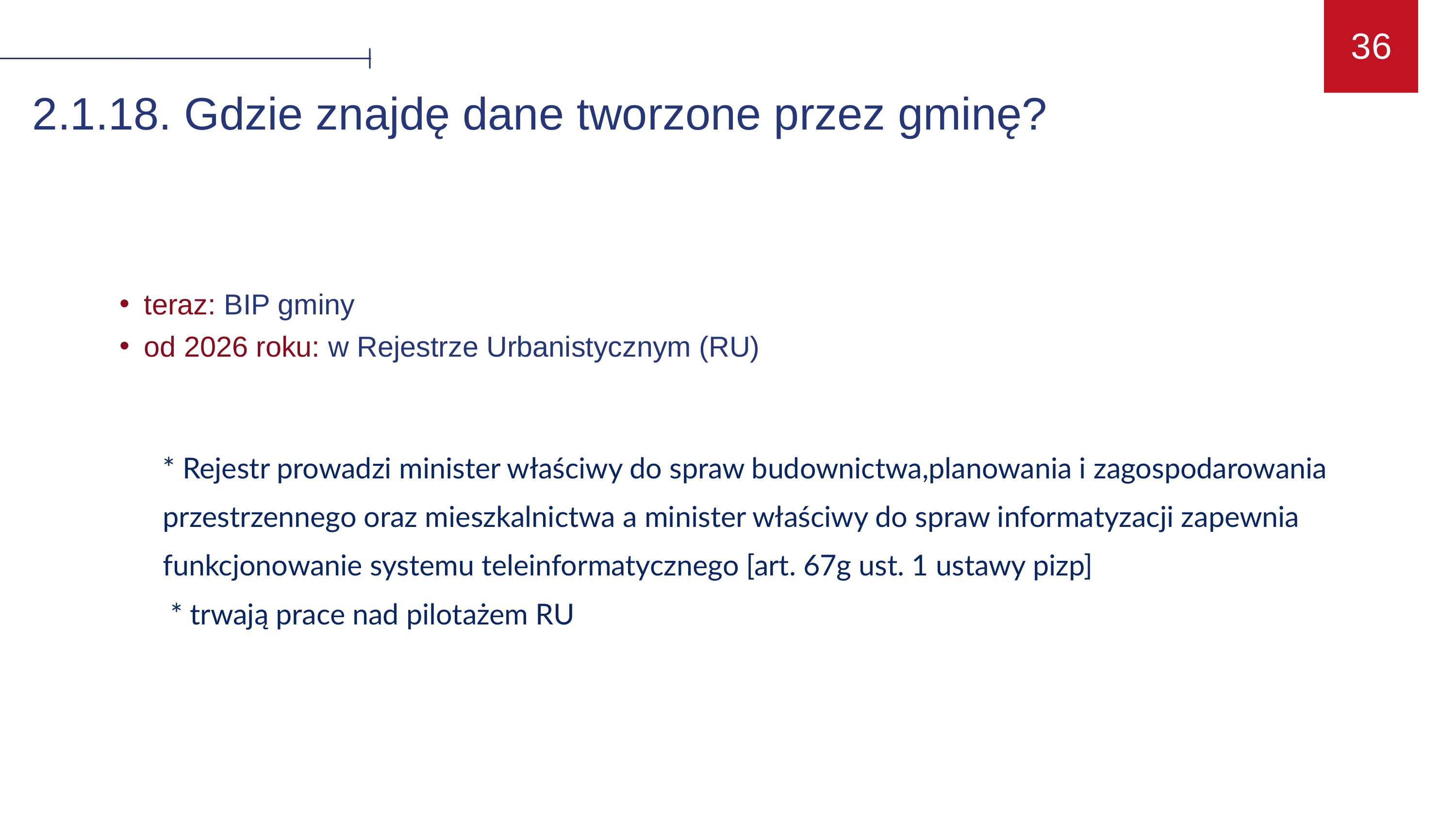

36

2.1.18. Gdzie znajdę dane tworzone przez gminę?

teraz: BIP gminy
od 2026 roku: w Rejestrze Urbanistycznym (RU)

* Rejestr prowadzi minister właściwy do spraw budownictwa,planowania i zagospodarowania przestrzennego oraz mieszkalnictwa a minister właściwy do spraw informatyzacji zapewnia funkcjonowanie systemu teleinformatycznego [art. 67g ust. 1 ustawy pizp]
 * trwają prace nad pilotażem RU